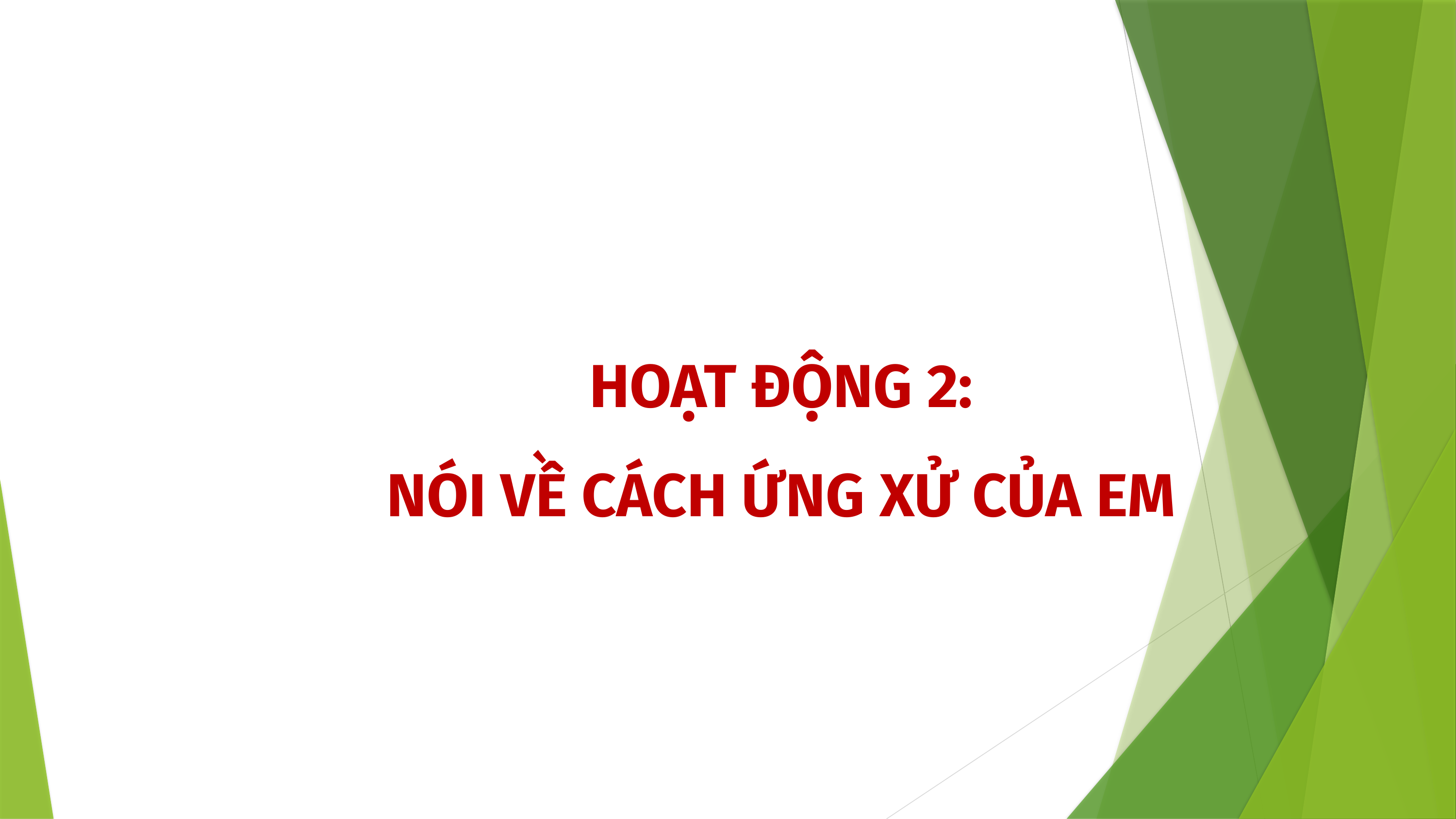

HOẠT ĐỘNG 2:
NÓI VỀ CÁCH ỨNG XỬ CỦA EM